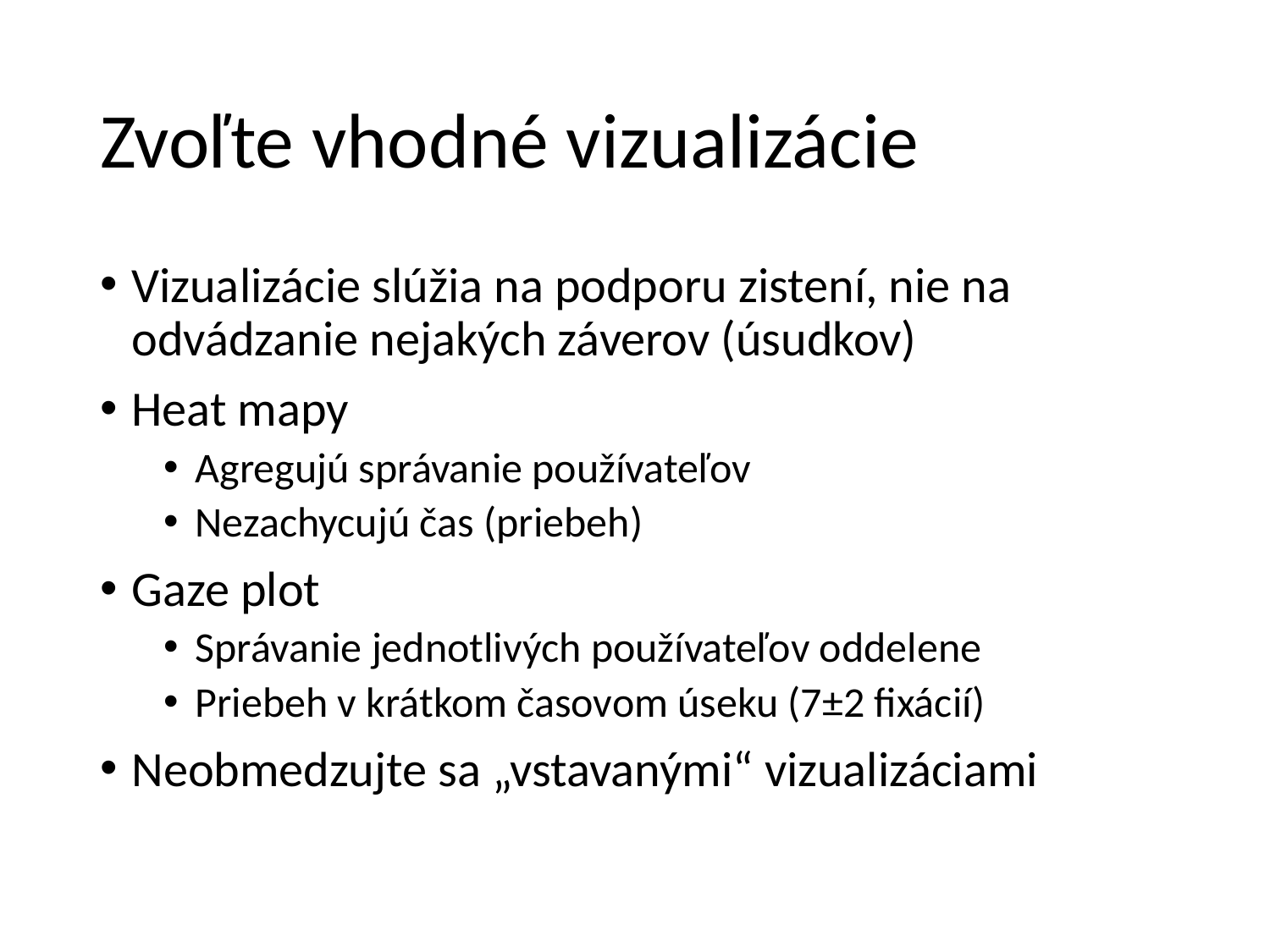

# Zvoľte vhodné vizualizácie
Vizualizácie slúžia na podporu zistení, nie na odvádzanie nejakých záverov (úsudkov)
Heat mapy
Agregujú správanie používateľov
Nezachycujú čas (priebeh)
Gaze plot
Správanie jednotlivých používateľov oddelene
Priebeh v krátkom časovom úseku (7±2 fixácií)
Neobmedzujte sa „vstavanými“ vizualizáciami